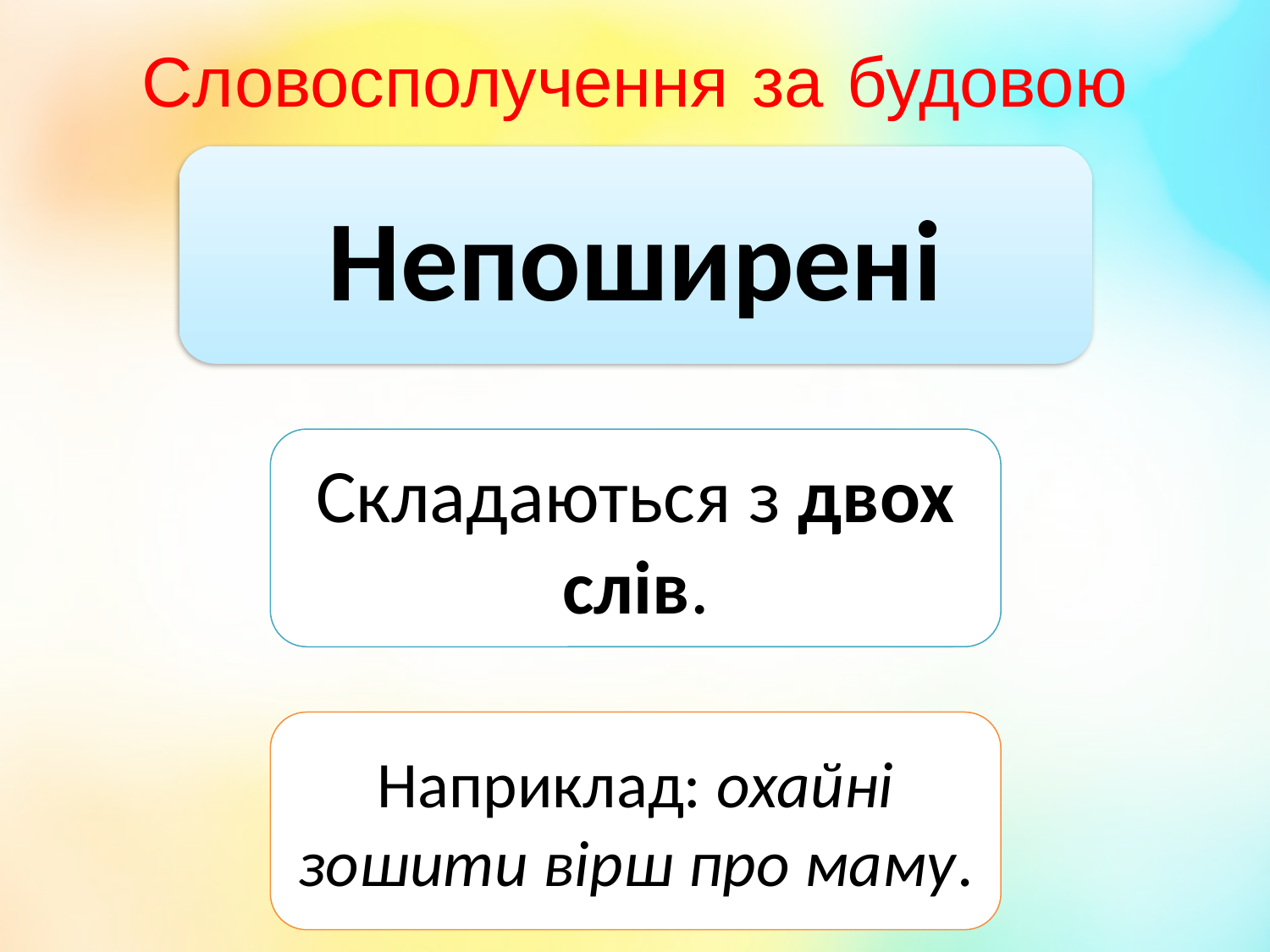

# Словосполучення за будовою
Непоширені
Складаються з двох слів.
Наприклад: охайні зошити вірш про маму.
Поширені